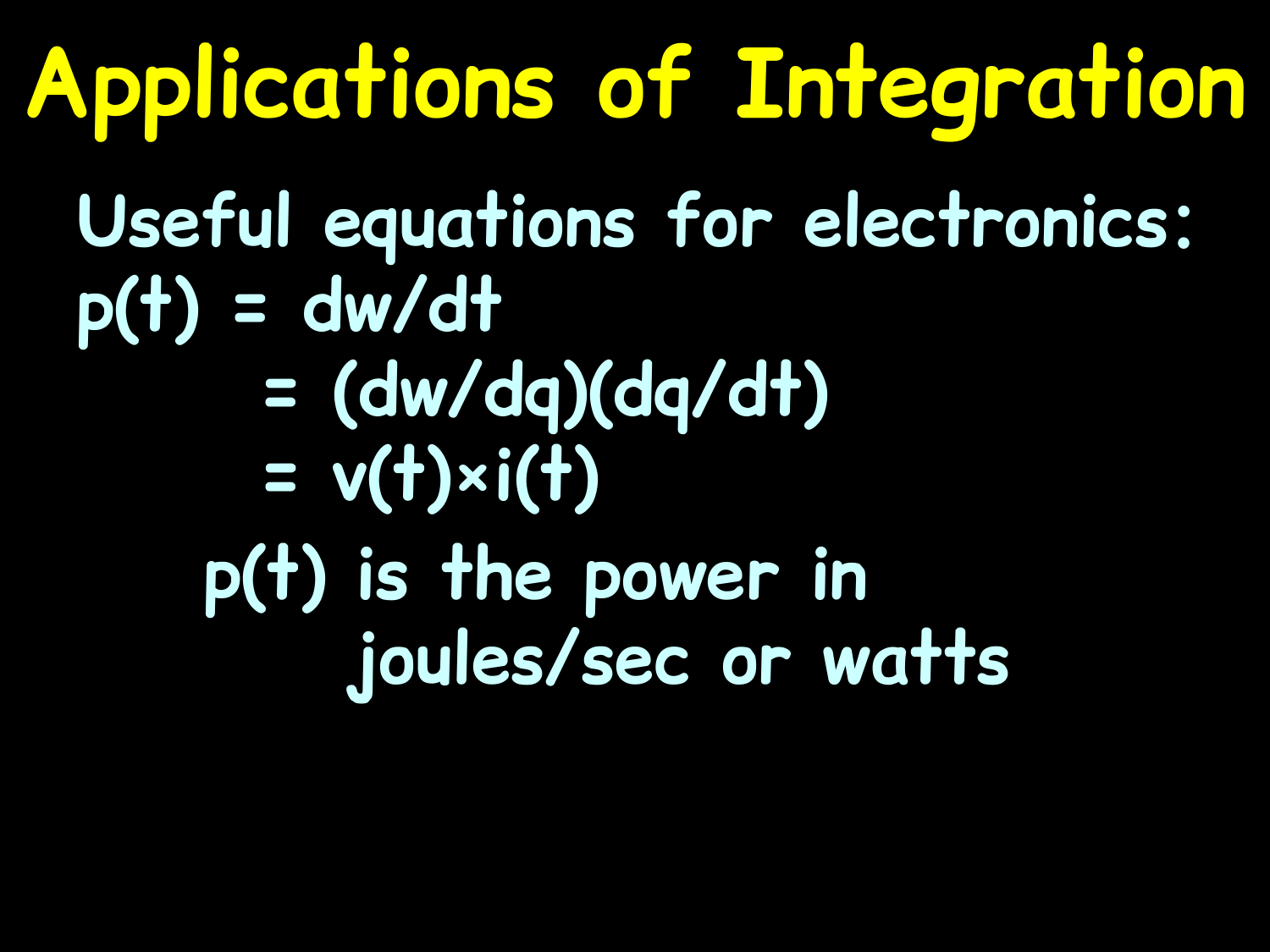

# Applications of Integration
Useful equations for electronics:
p(t) = dw/dt
      = (dw/dq)(dq/dt)
      = v(t)×i(t)
	p(t) is the power in
         joules/sec or watts